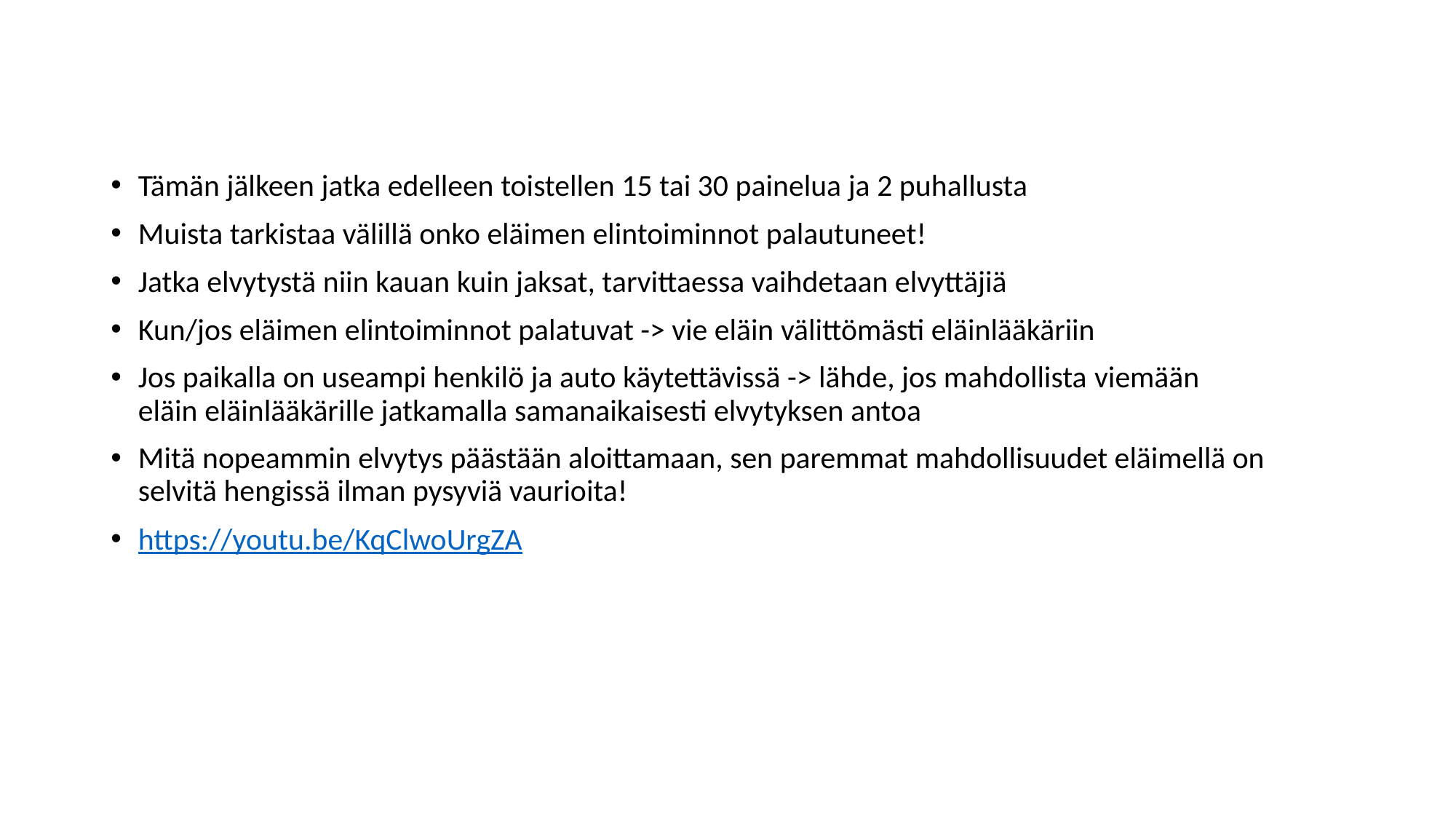

Tämän jälkeen jatka edelleen toistellen 15 tai 30 painelua ja 2 puhallusta
Muista tarkistaa välillä onko eläimen elintoiminnot palautuneet!
Jatka elvytystä niin kauan kuin jaksat, tarvittaessa vaihdetaan elvyttäjiä
Kun/jos eläimen elintoiminnot palatuvat -> vie eläin välittömästi eläinlääkäriin
Jos paikalla on useampi henkilö ja auto käytettävissä -> lähde, jos mahdollista viemään eläin eläinlääkärille jatkamalla samanaikaisesti elvytyksen antoa
Mitä nopeammin elvytys päästään aloittamaan, sen paremmat mahdollisuudet eläimellä on selvitä hengissä ilman pysyviä vaurioita!
https://youtu.be/KqClwoUrgZA